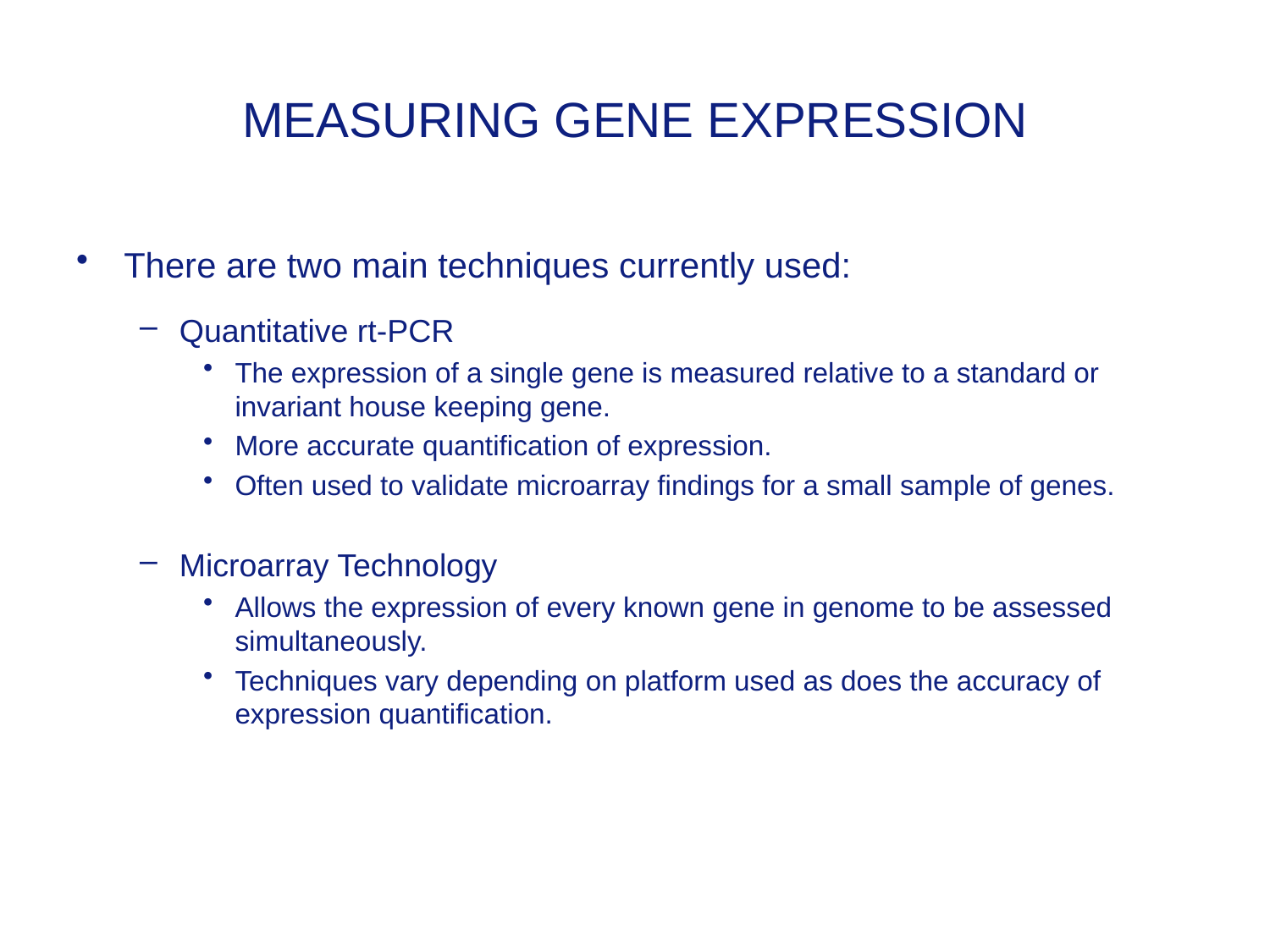

# MEASURING GENE EXPRESSION
There are two main techniques currently used:

Quantitative rt-PCR
The expression of a single gene is measured relative to a standard or invariant house keeping gene.
More accurate quantification of expression.
Often used to validate microarray findings for a small sample of genes.
Microarray Technology
Allows the expression of every known gene in genome to be assessed simultaneously.
Techniques vary depending on platform used as does the accuracy of expression quantification.